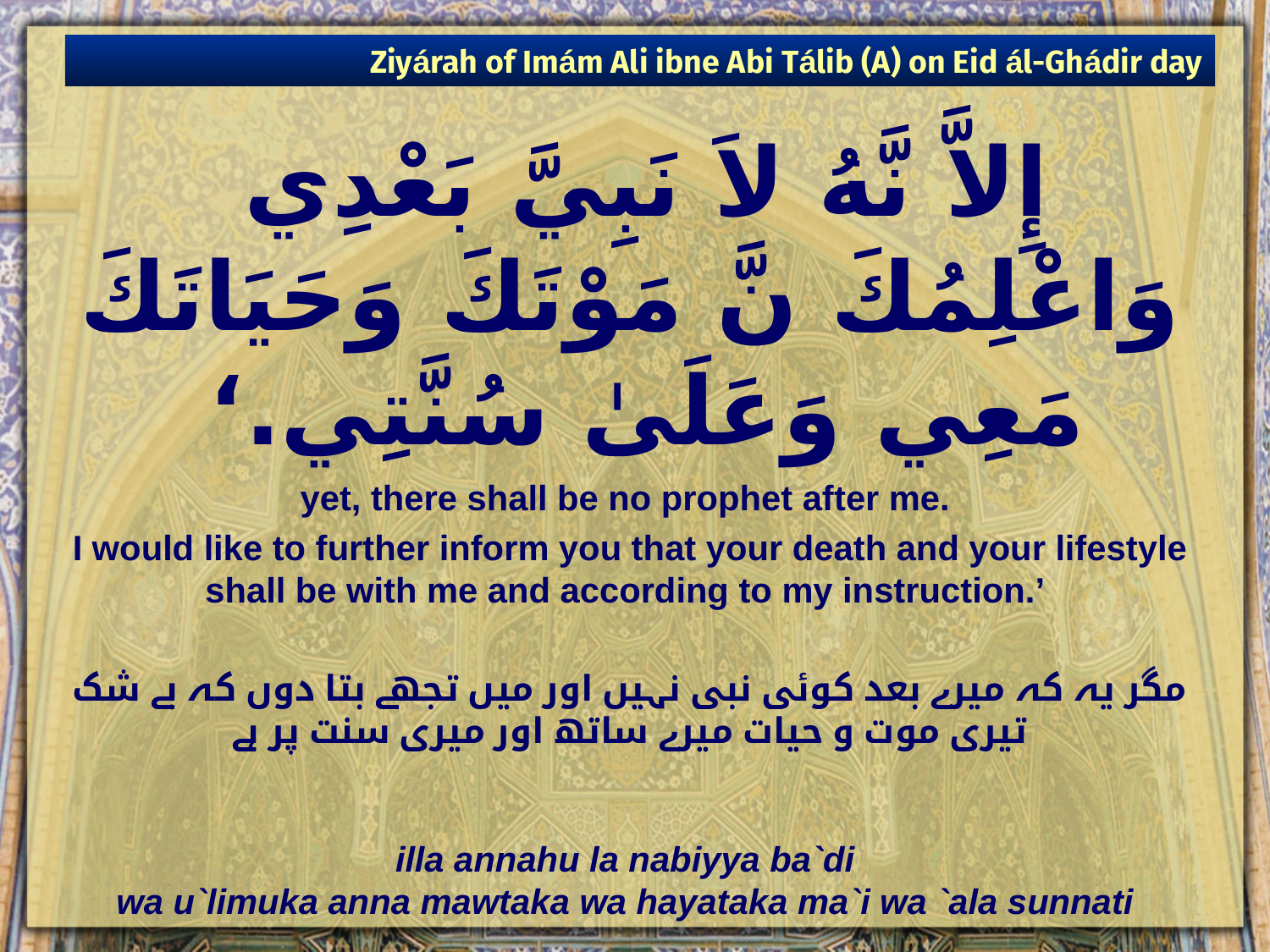

Ziyárah of Imám Ali ibne Abi Tálib (A) on Eid ál-Ghádir day
# إِلاَّ نَّهُ لاَ نَبِيَّ بَعْدِي وَاعْلِمُكَ نَّ مَوْتَكَ وَحَيَاتَكَ مَعِي وَعَلَىٰ سُنَّتِي.‘
yet, there shall be no prophet after me.
I would like to further inform you that your death and your lifestyle shall be with me and according to my instruction.’

مگر یہ کہ میرے بعد کوئی نبی نہیں اور میں تجھے بتا دوں کہ بے شک تیری موت و حیات میرے ساتھ اور میری سنت پر ہے
illa annahu la nabiyya ba`di
wa u`limuka anna mawtaka wa hayataka ma`i wa `ala sunnati